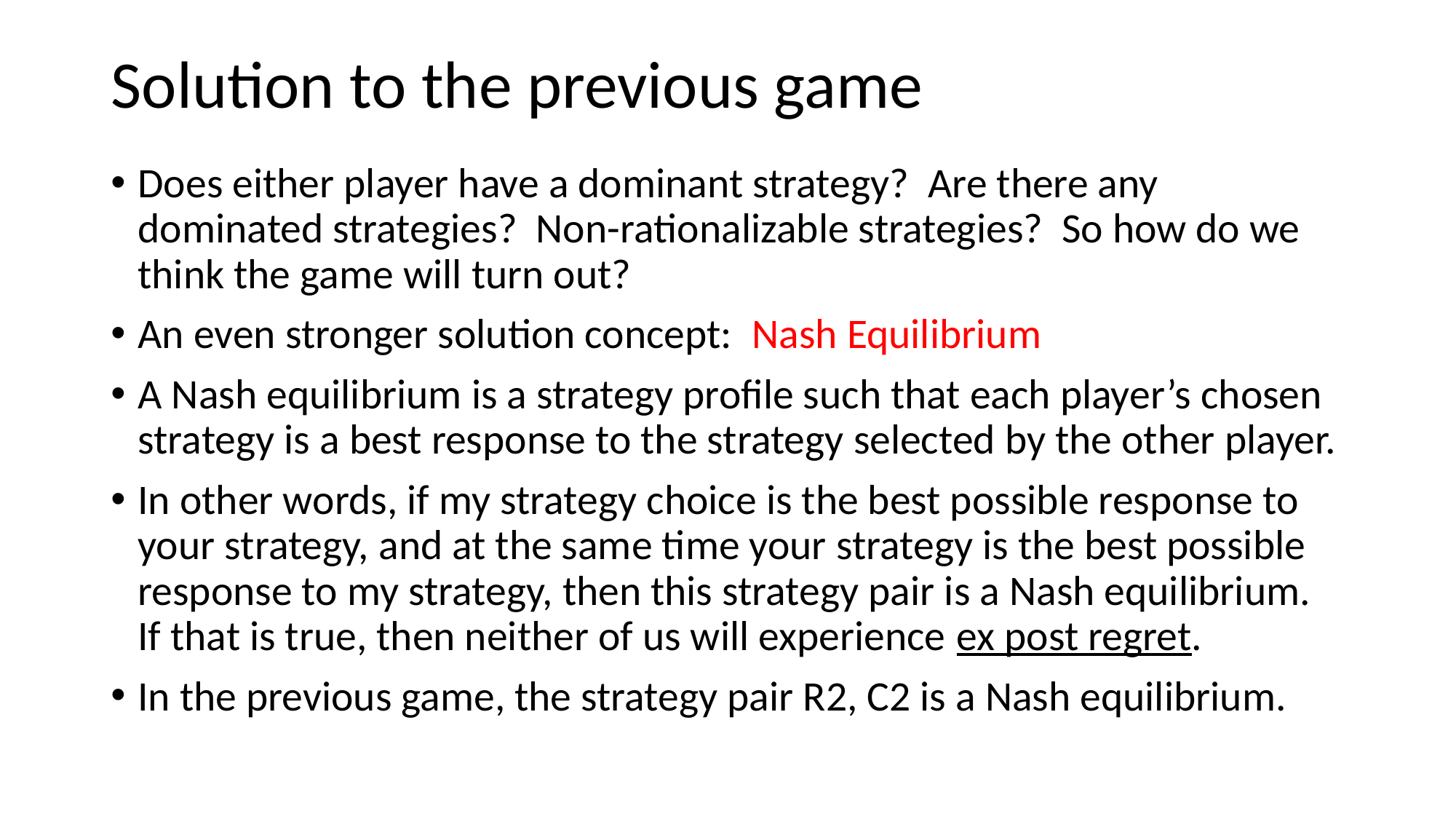

# Solution to the previous game
Does either player have a dominant strategy?  Are there any dominated strategies?  Non-rationalizable strategies?  So how do we think the game will turn out?
An even stronger solution concept:  Nash Equilibrium
A Nash equilibrium is a strategy profile such that each player’s chosen strategy is a best response to the strategy selected by the other player.
In other words, if my strategy choice is the best possible response to your strategy, and at the same time your strategy is the best possible response to my strategy, then this strategy pair is a Nash equilibrium.  If that is true, then neither of us will experience ex post regret.
In the previous game, the strategy pair R2, C2 is a Nash equilibrium.